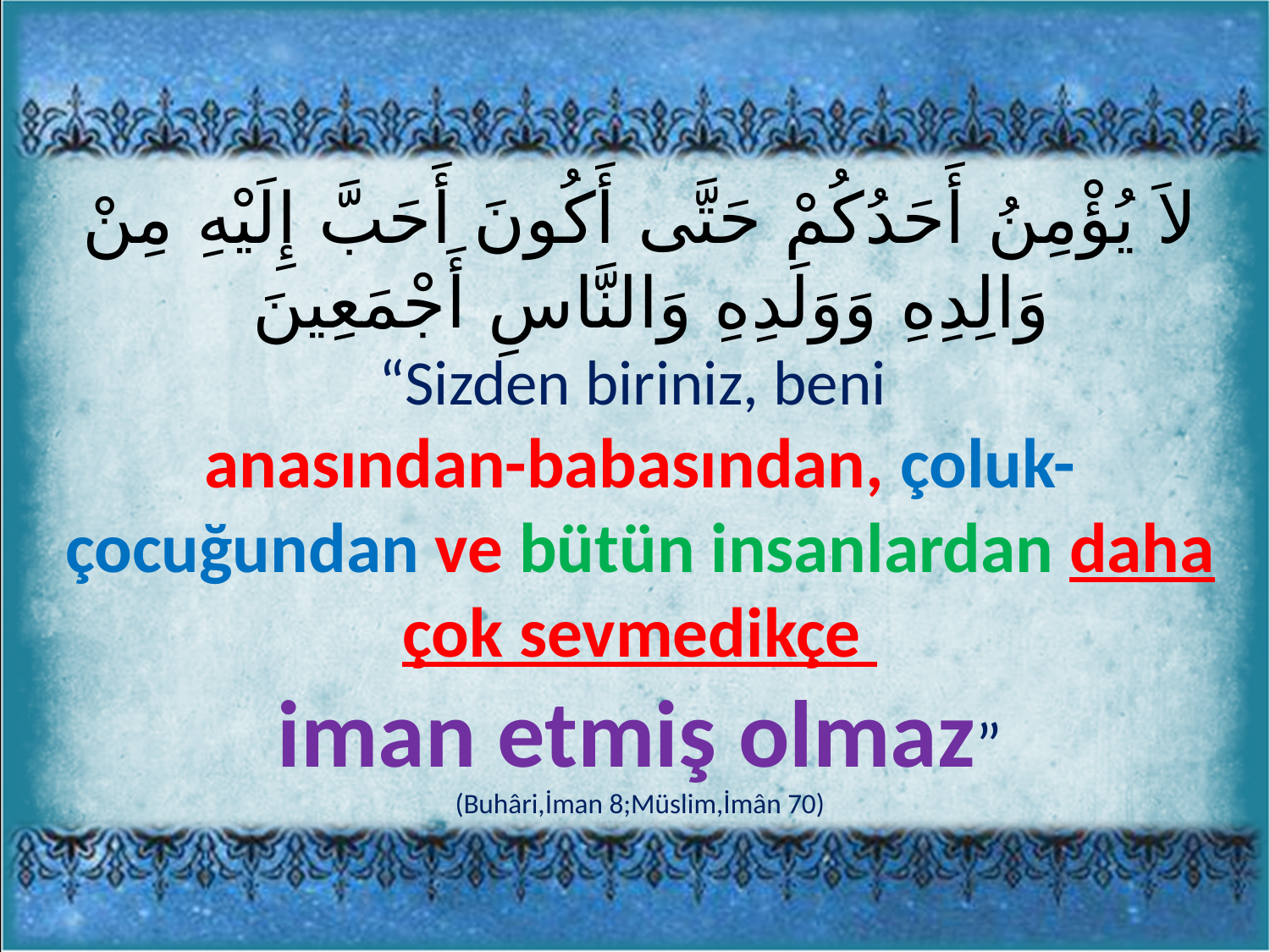

لاَ يُؤْمِنُ أَحَدُكُمْ حَتَّى أَكُونَ أَحَبَّ إِلَيْهِ مِنْ وَالِدِهِ وَوَلَدِهِ وَالنَّاسِ أَجْمَعِينَ
“Sizden biriniz, beni
anasından-babasından, çoluk-çocuğundan ve bütün insanlardan daha çok sevmedikçe
iman etmiş olmaz”
(Buhâri,İman 8;Müslim,İmân 70)